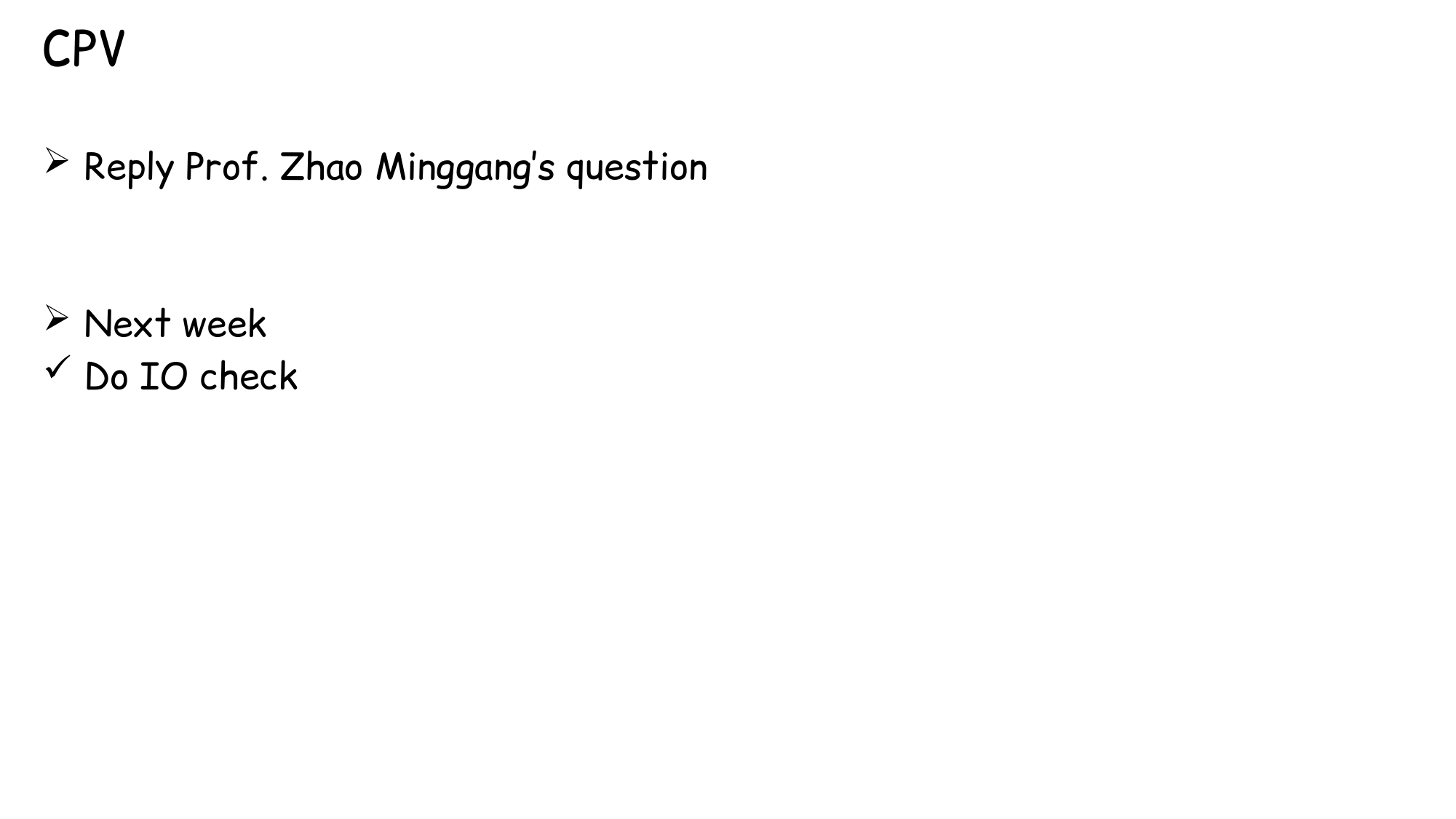

CPV
Reply Prof. Zhao Minggang’s question

Next week
Do IO check